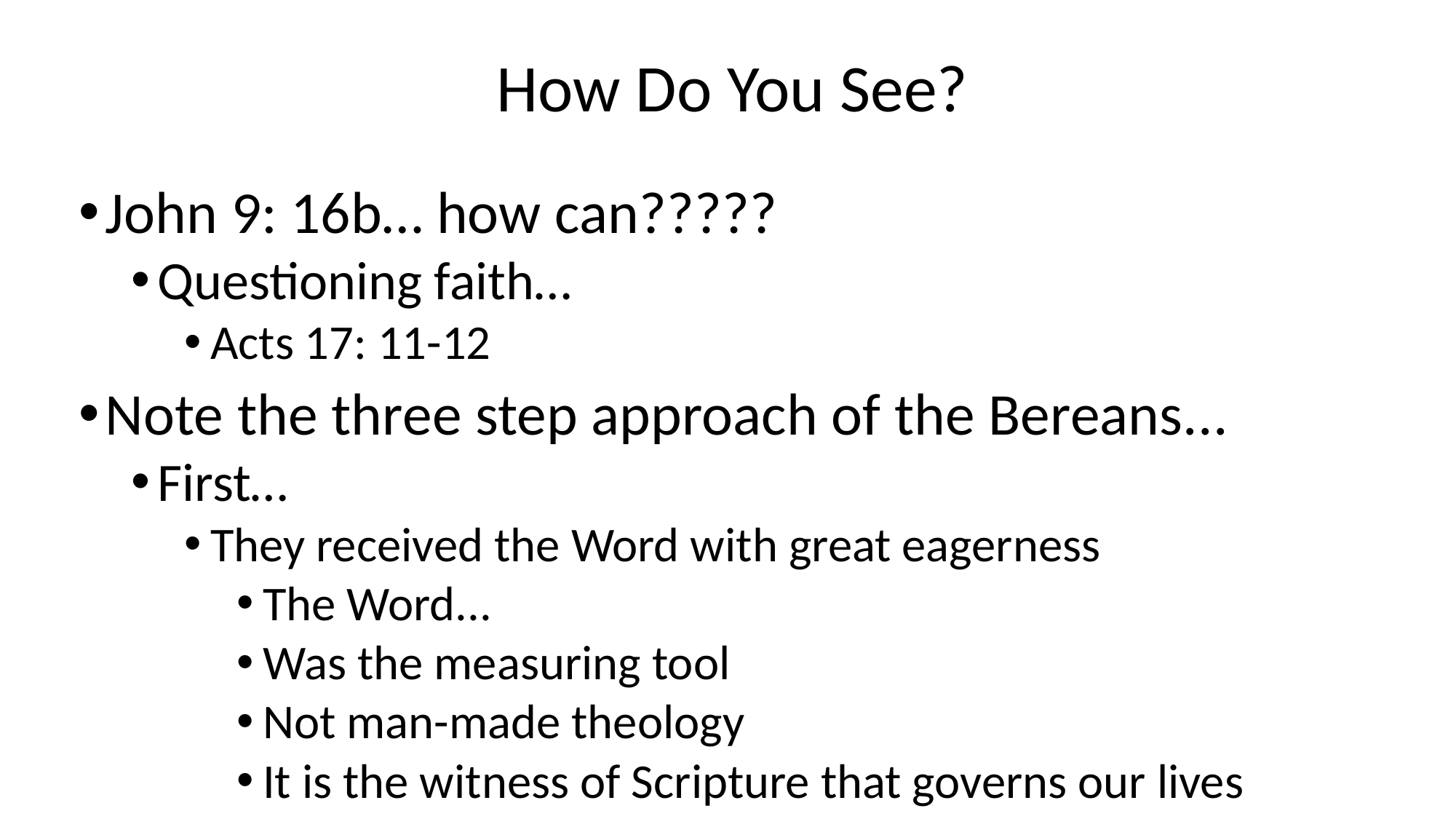

# How Do You See?
John 9: 16b… how can?????
Questioning faith…
Acts 17: 11-12
Note the three step approach of the Bereans...
First…
They received the Word with great eagerness
The Word...
Was the measuring tool
Not man-made theology
It is the witness of Scripture that governs our lives